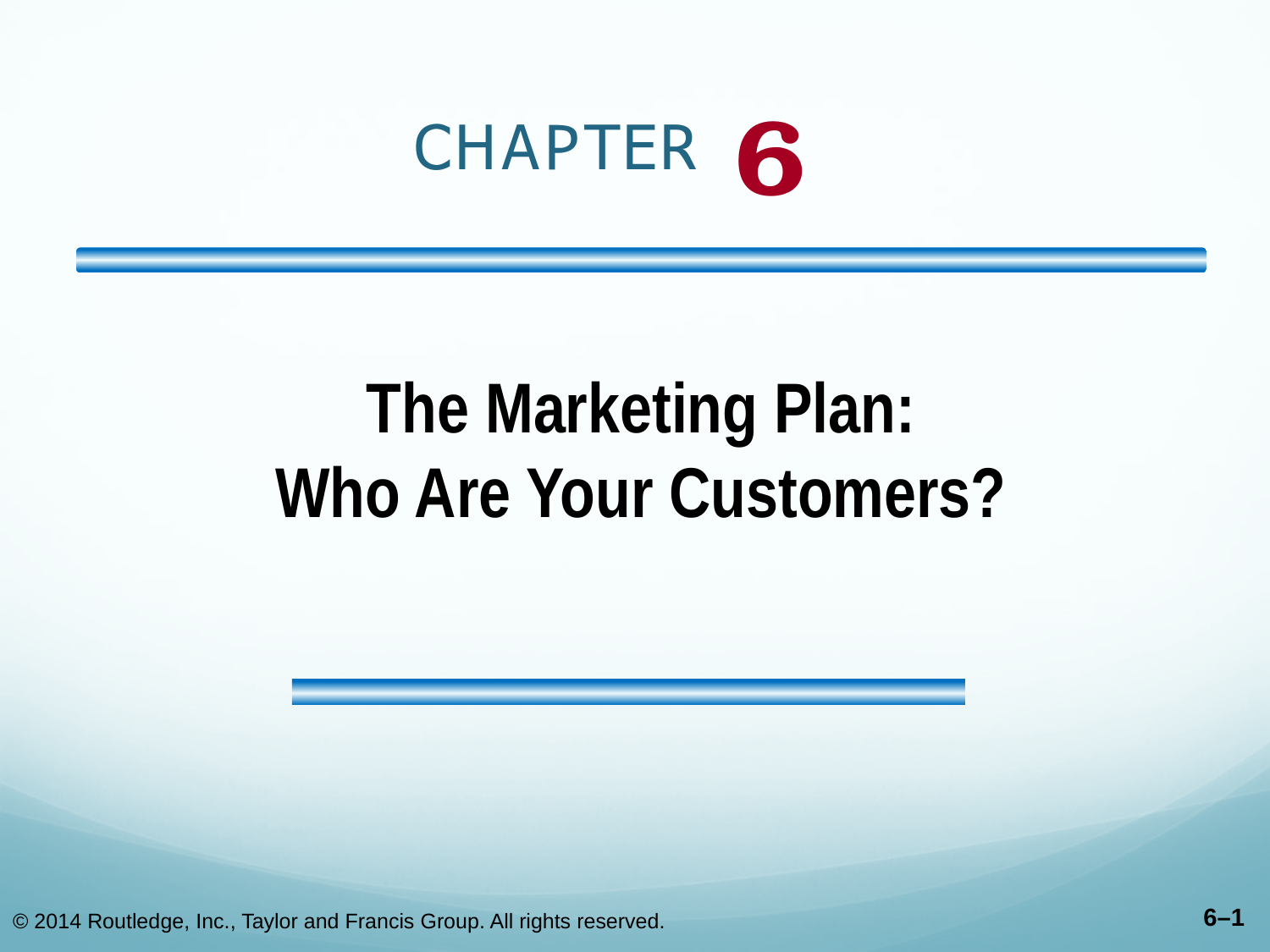

# CHAPTER 6
The Marketing Plan:
Who Are Your Customers?

© 2014 Routledge, Inc., Taylor and Francis Group. All rights reserved.
6–1